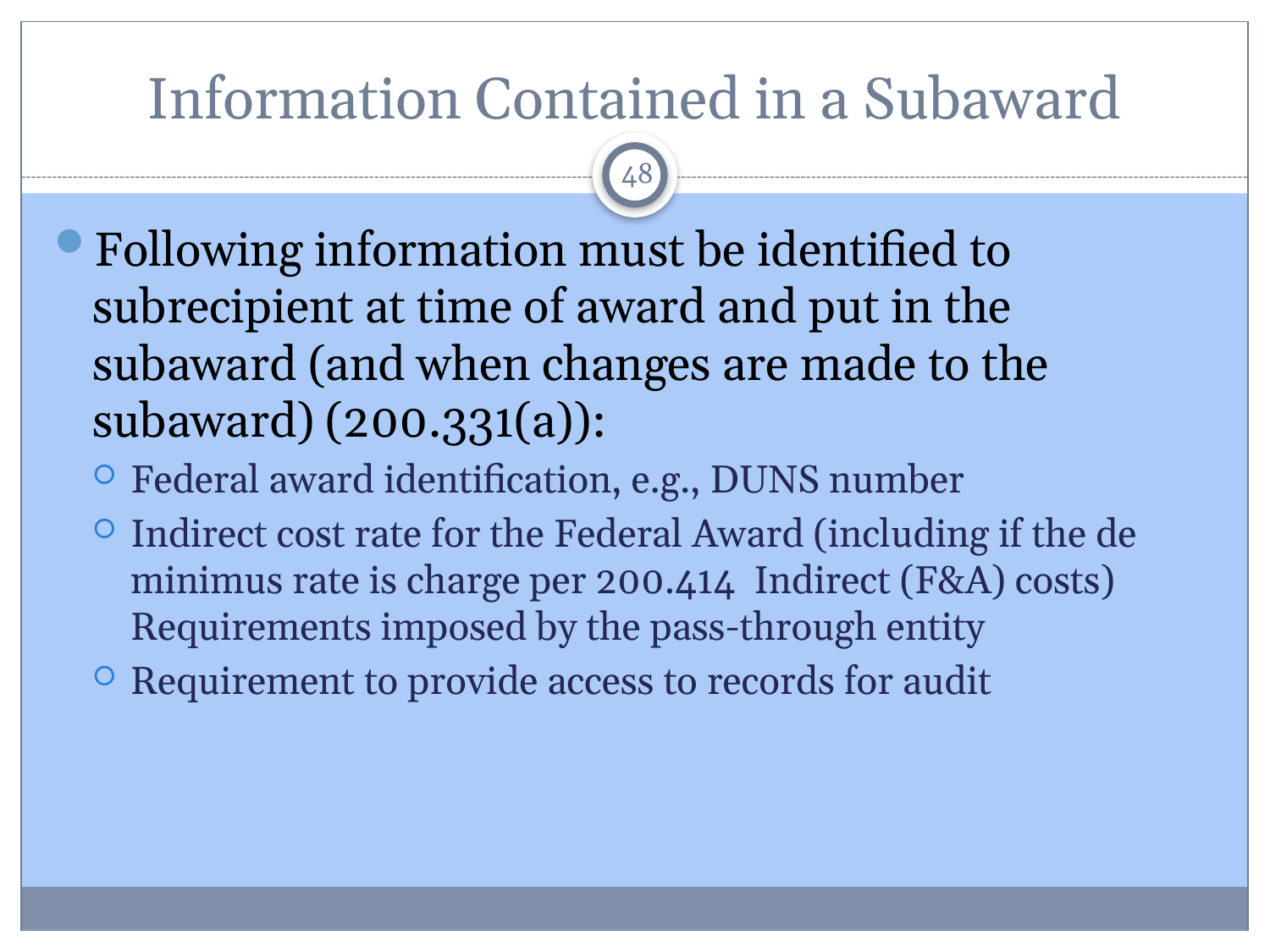

# Information Contained in a Subaward
48
Following information must be identified to subrecipient at time of award and put in the subaward (and when changes are made to the subaward) (200.331(a)):
Federal award identification, e.g., DUNS number
Indirect cost rate for the Federal Award (including if the de minimus rate is charge per 200.414  Indirect (F&A) costs) Requirements imposed by the pass-through entity
Requirement to provide access to records for audit